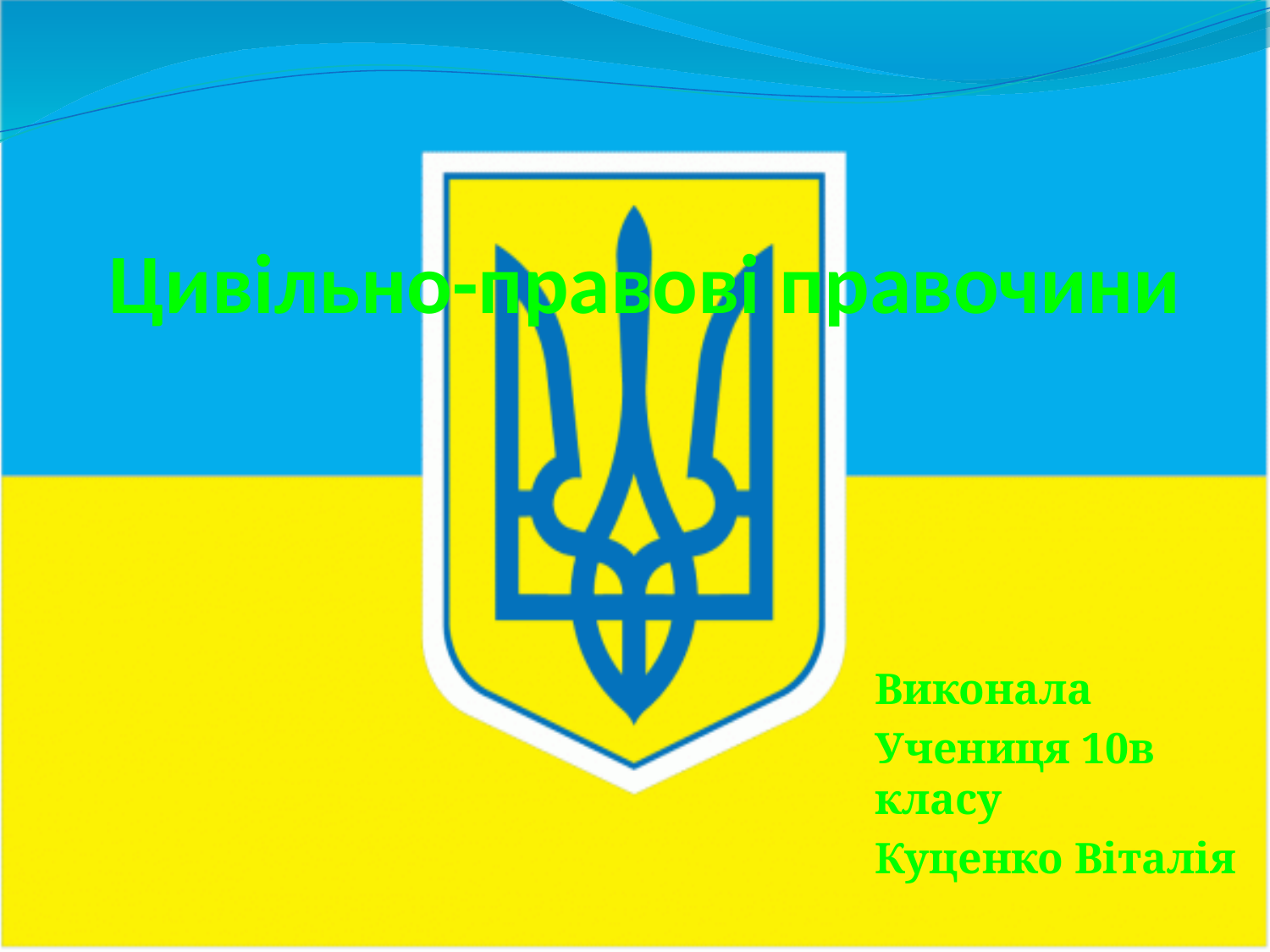

# Цивільно-правові правочини
Виконала
Учениця 10в класу
Куценко Віталія